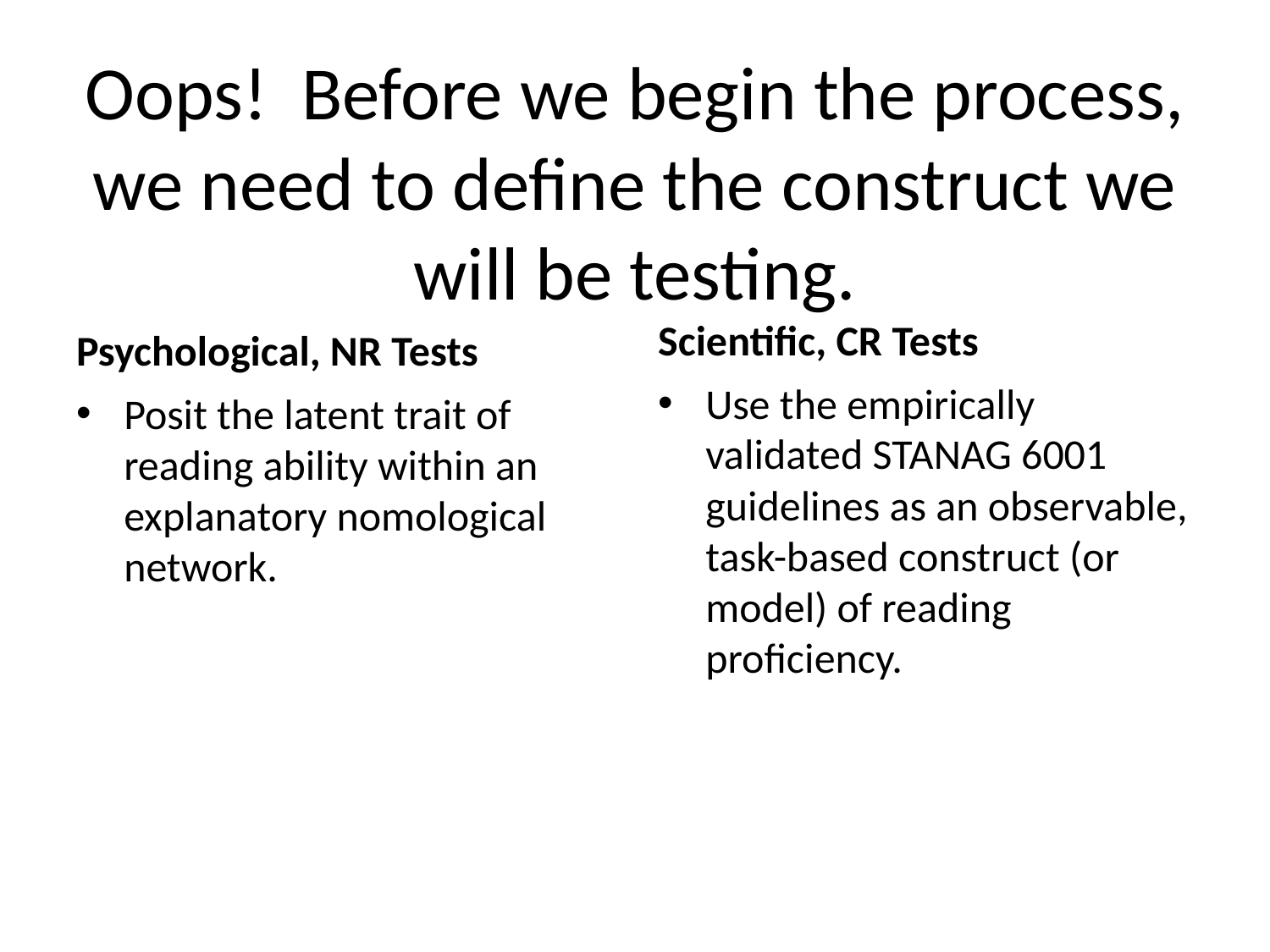

# Oops!  Before we begin the process, we need to define the construct we will be testing.
Scientific, CR Tests
Psychological, NR Tests
Use the empirically validated STANAG 6001 guidelines as an observable, task-based construct (or model) of reading proficiency.

Posit the latent trait of reading ability within an explanatory nomological network.